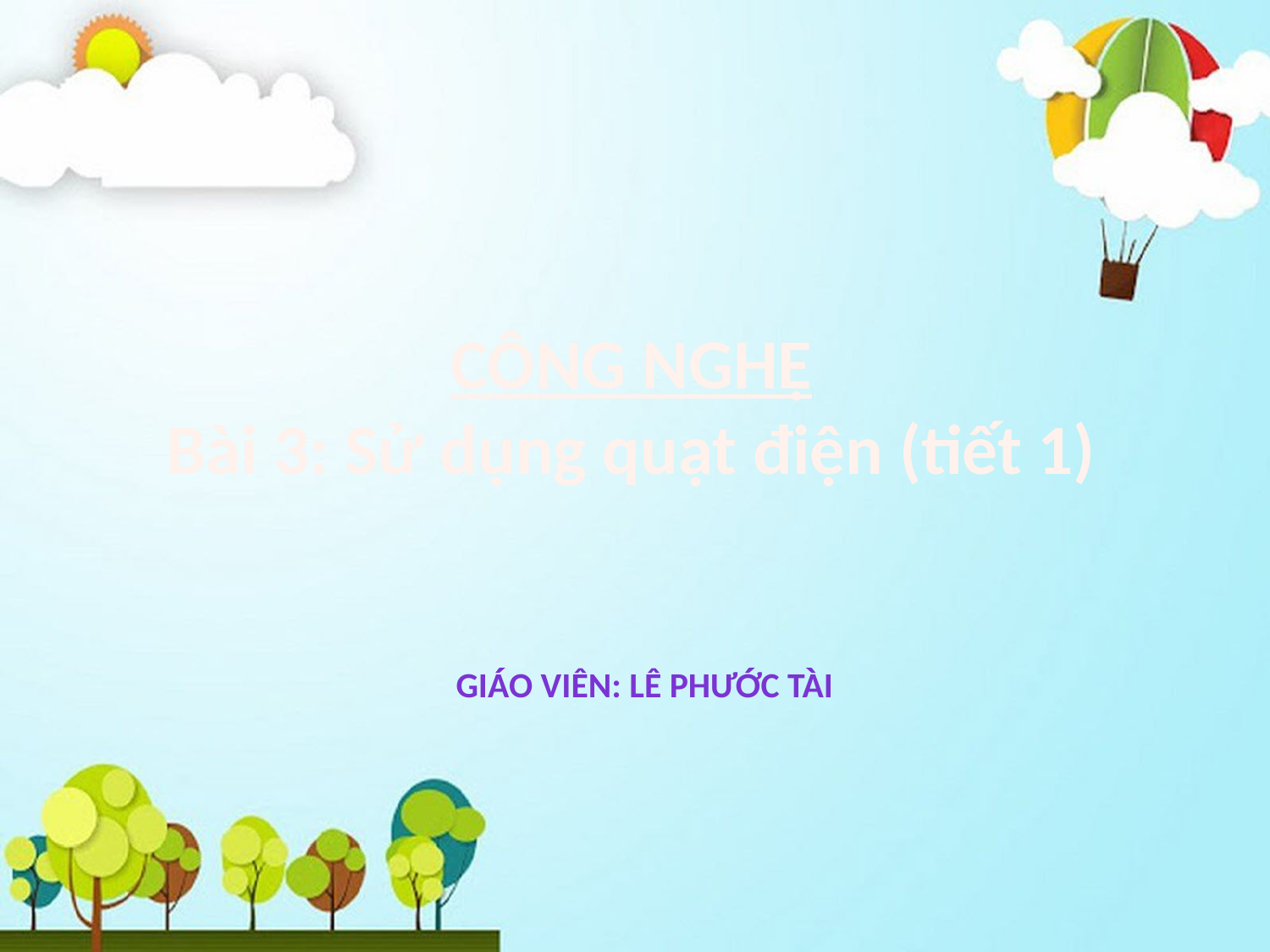

CÔNG NGHỆ
Bài 3: Sử dụng quạt điện (tiết 1)
Giáo viên: Lê Phước Tài